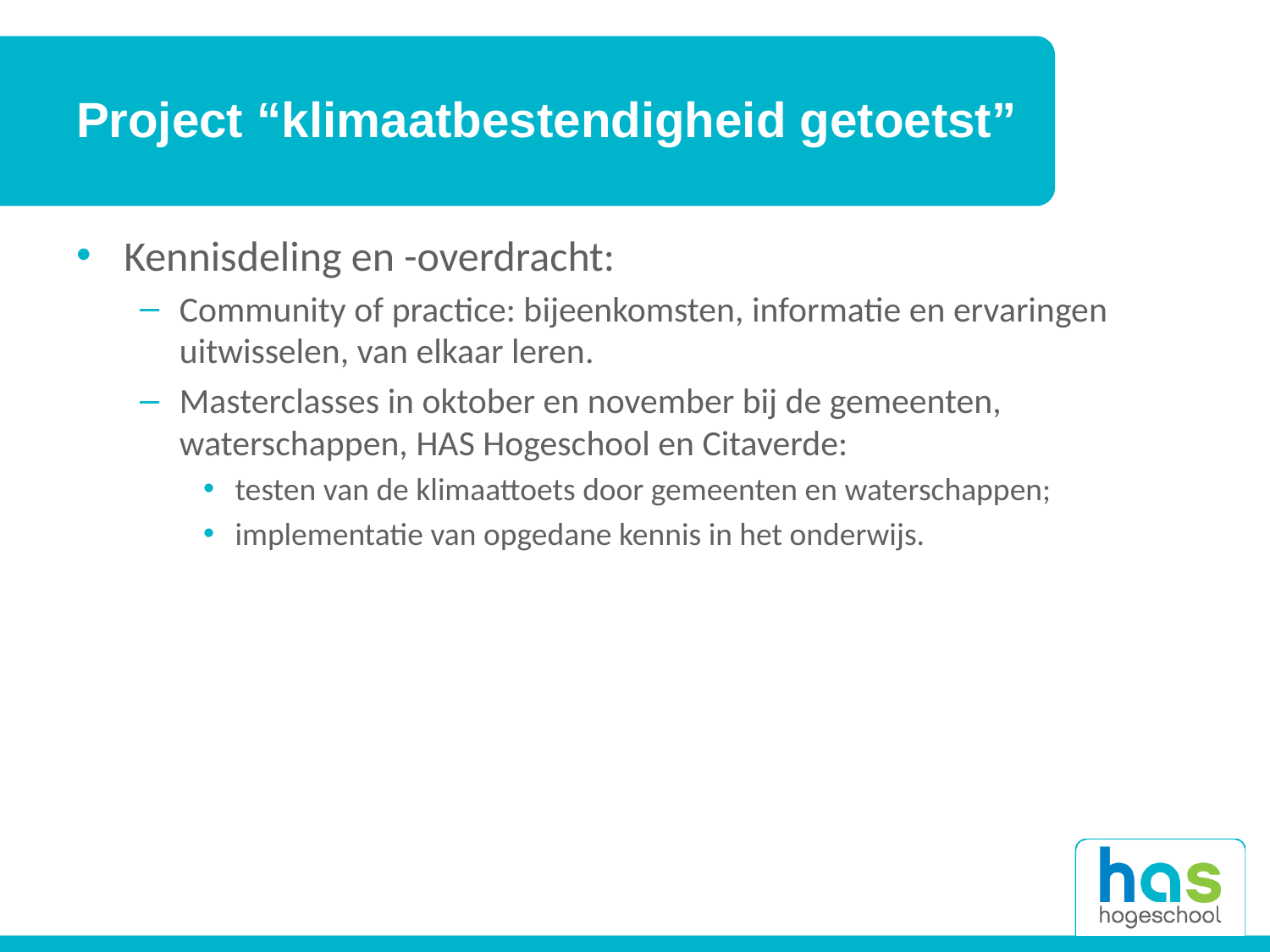

# Project “klimaatbestendigheid getoetst”
Kennisdeling en -overdracht:
Community of practice: bijeenkomsten, informatie en ervaringen uitwisselen, van elkaar leren.
Masterclasses in oktober en november bij de gemeenten, waterschappen, HAS Hogeschool en Citaverde:
testen van de klimaattoets door gemeenten en waterschappen;
implementatie van opgedane kennis in het onderwijs.